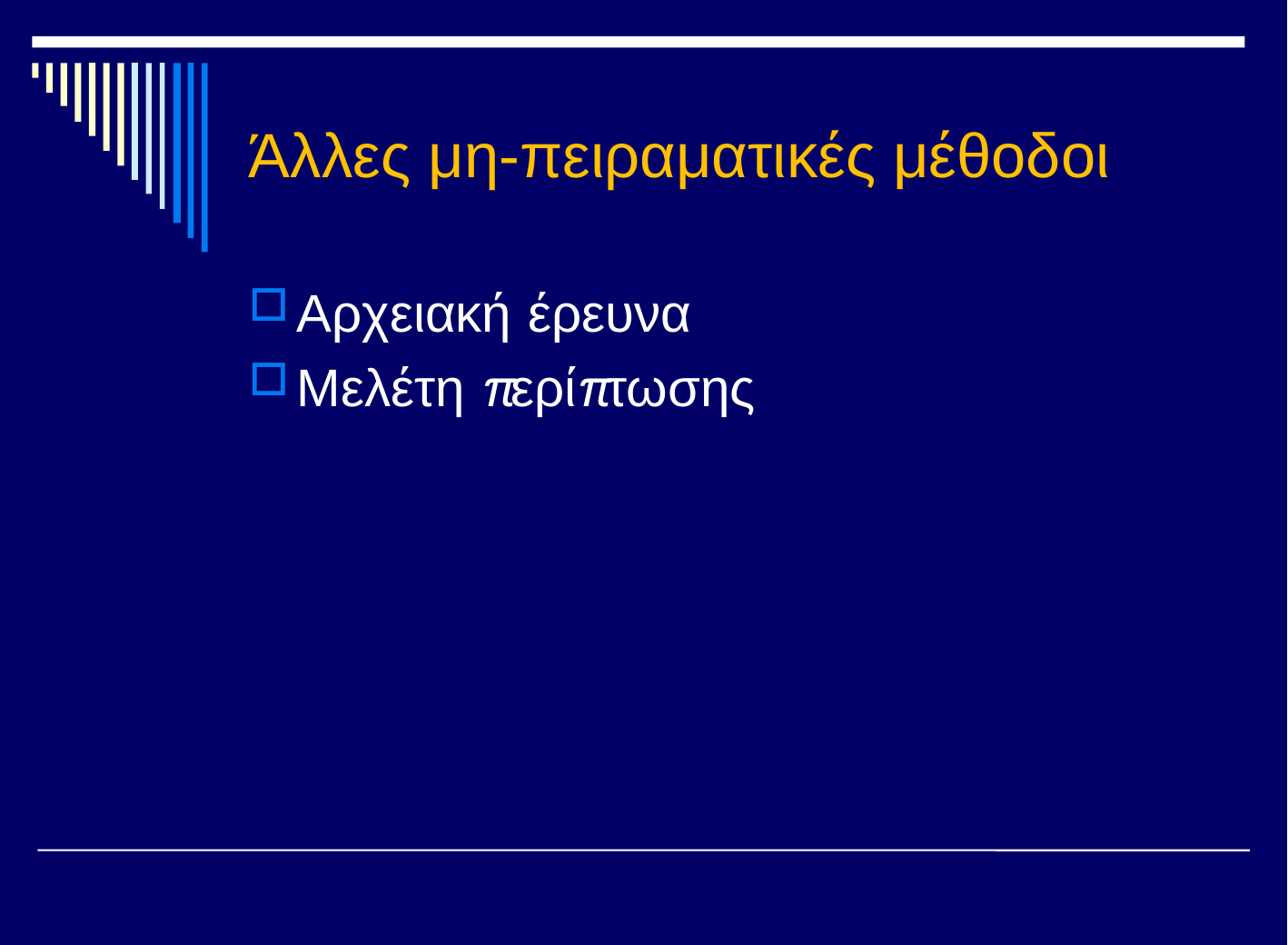

# Άλλες μη-πειραματικές μέθοδοι
Αρχειακή έρευνα
Μελέτη περίπτωσης